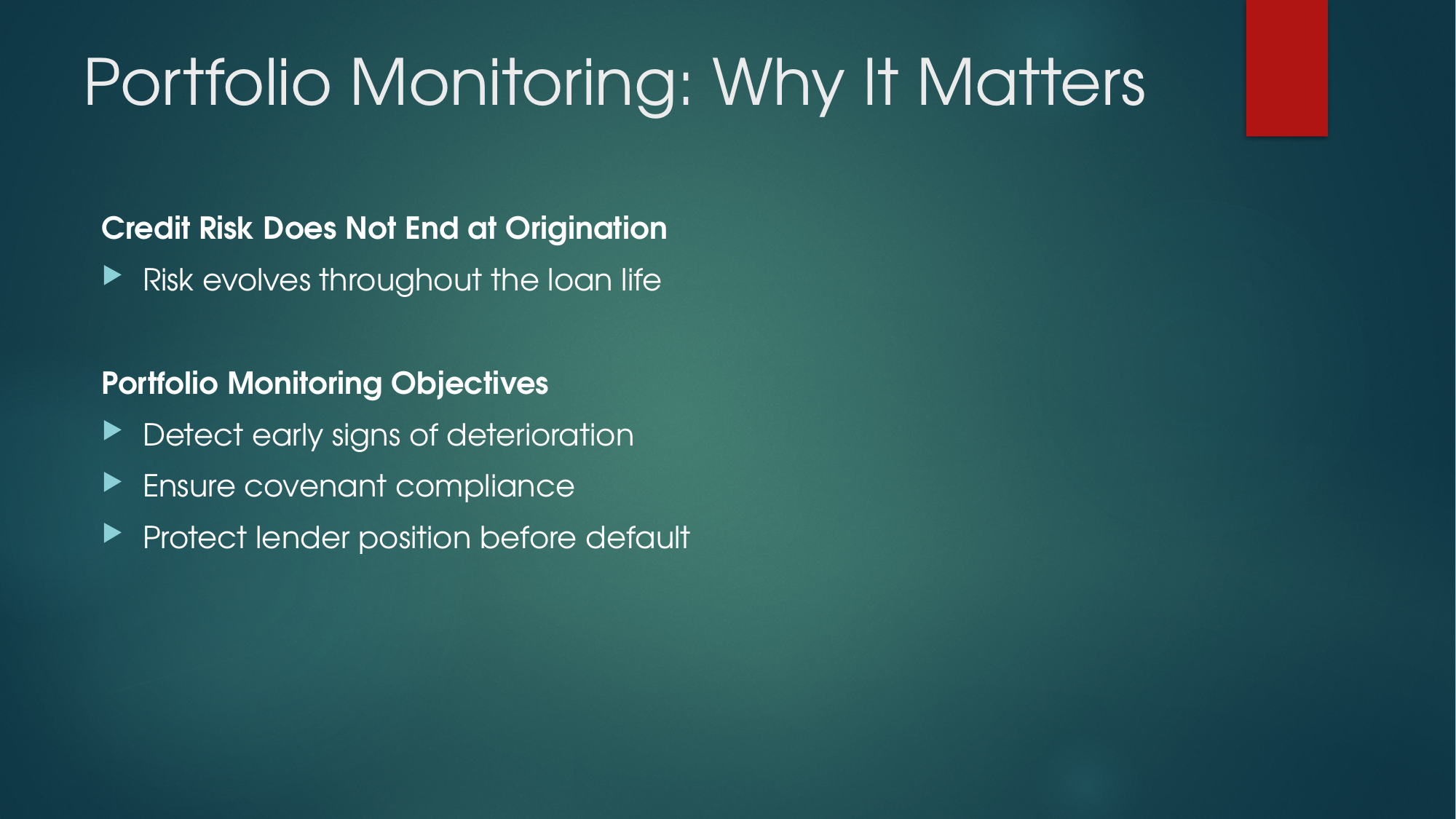

# Portfolio Monitoring: Why It Matters
Credit Risk Does Not End at Origination
Risk evolves throughout the loan life

Portfolio Monitoring Objectives
Detect early signs of deterioration
Ensure covenant compliance
Protect lender position before default